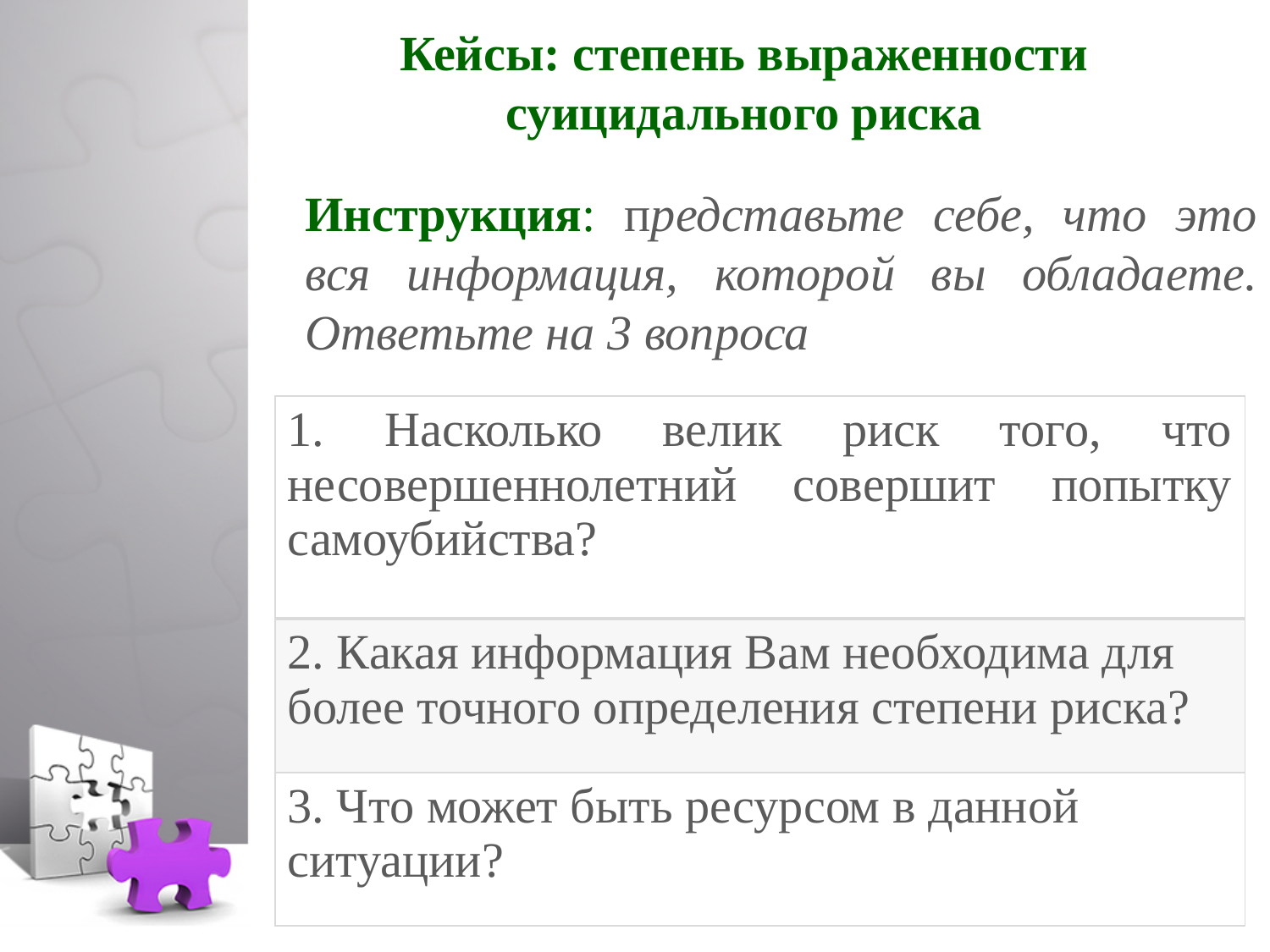

# Кейсы: степень выраженности суицидального риска
Инструкция: представьте себе, что это вся информация, которой вы обладаете. Ответьте на 3 вопроса

| 1. Насколько велик риск того, что несовершеннолетний совершит попытку самоубийства? |
| --- |
| 2. Какая информация Вам необходима для более точного определения степени риска? |
| 3. Что может быть ресурсом в данной ситуации? |